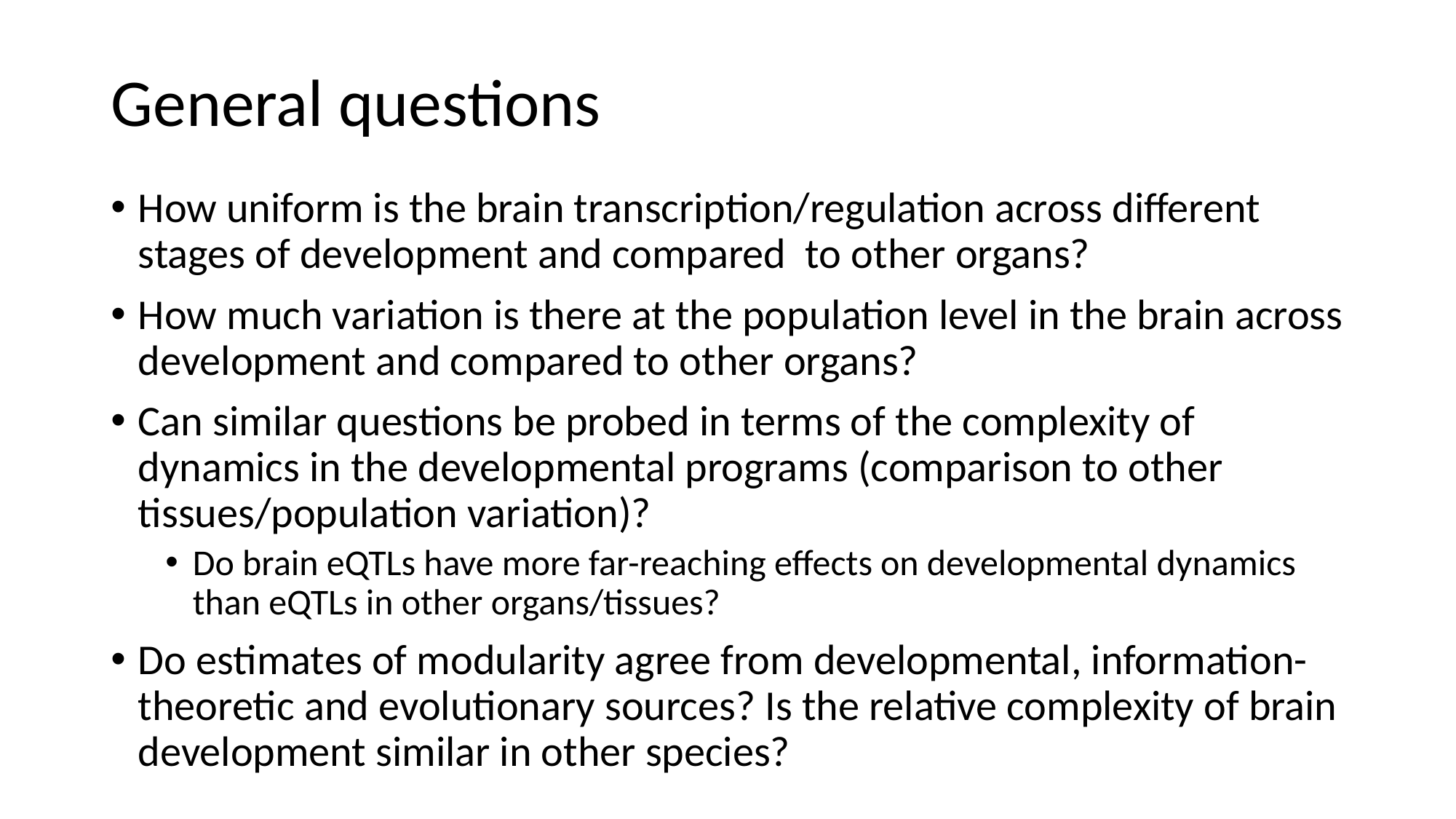

# General questions
How uniform is the brain transcription/regulation across different stages of development and compared  to other organs?
How much variation is there at the population level in the brain across development and compared to other organs?
Can similar questions be probed in terms of the complexity of dynamics in the developmental programs (comparison to other tissues/population variation)?
Do brain eQTLs have more far-reaching effects on developmental dynamics than eQTLs in other organs/tissues?
Do estimates of modularity agree from developmental, information-theoretic and evolutionary sources? Is the relative complexity of brain development similar in other species?